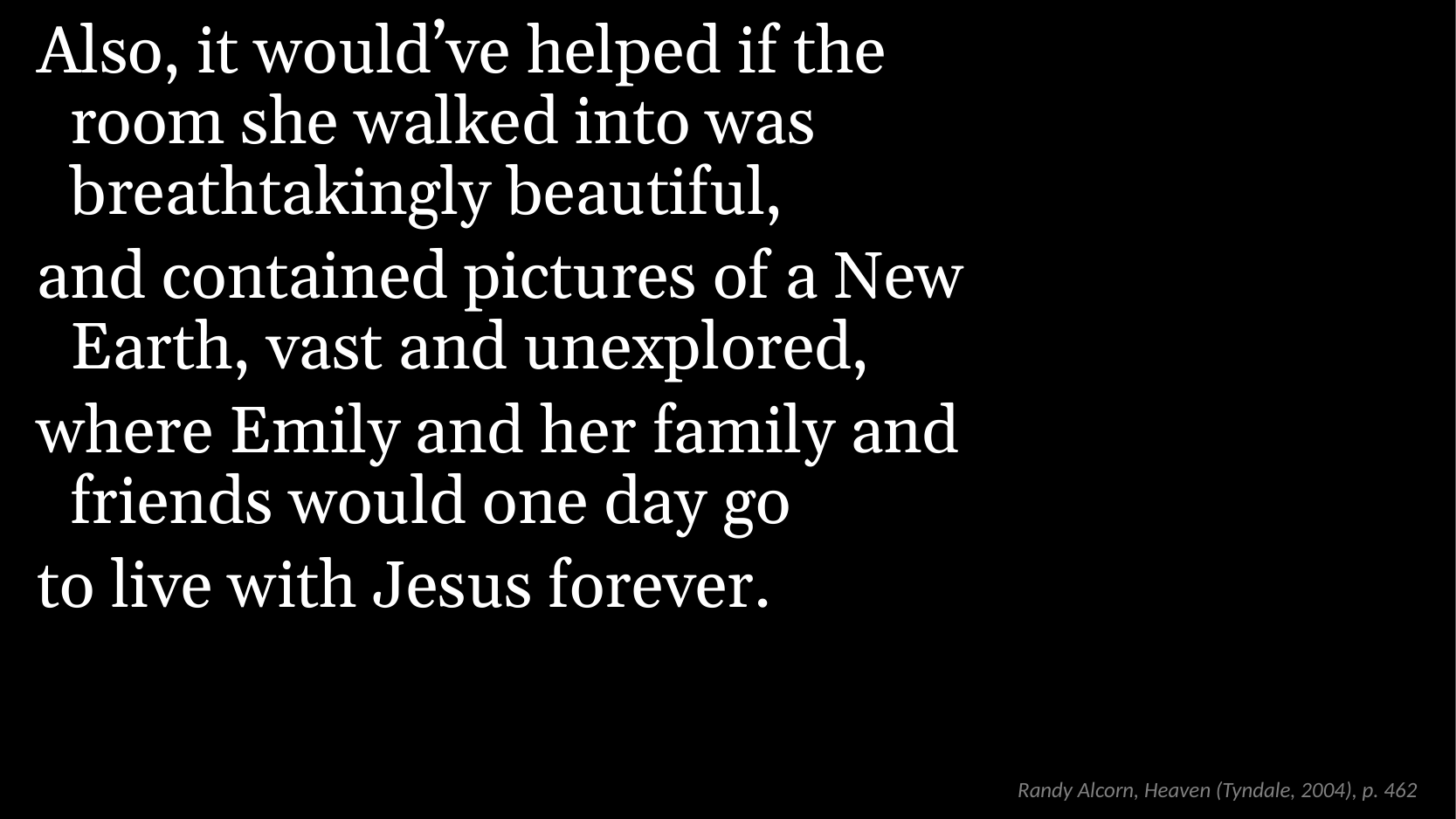

Also, it would’ve helped if the room she walked into was breathtakingly beautiful,
and contained pictures of a New Earth, vast and unexplored,
where Emily and her family and friends would one day go
to live with Jesus forever.
# Randy Alcorn, Heaven (Tyndale, 2004), p. 462